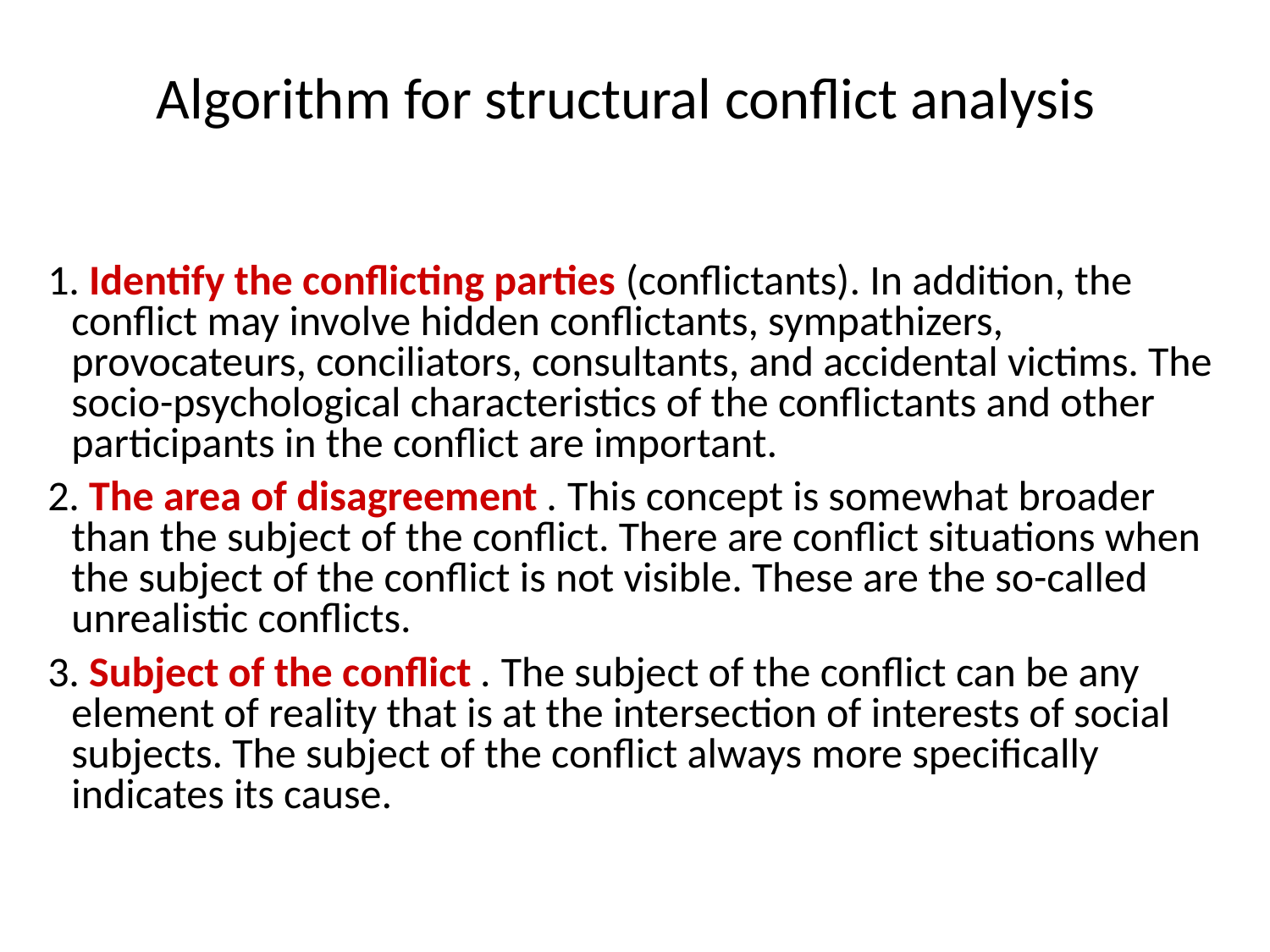

# Algorithm for structural conflict analysis
1. Identify the conflicting parties (conflictants). In addition, the conflict may involve hidden conflictants, sympathizers, provocateurs, conciliators, consultants, and accidental victims. The socio-psychological characteristics of the conflictants and other participants in the conflict are important.
2. The area of disagreement . This concept is somewhat broader than the subject of the conflict. There are conflict situations when the subject of the conflict is not visible. These are the so-called unrealistic conflicts.
3. Subject of the conflict . The subject of the conflict can be any element of reality that is at the intersection of interests of social subjects. The subject of the conflict always more specifically indicates its cause.